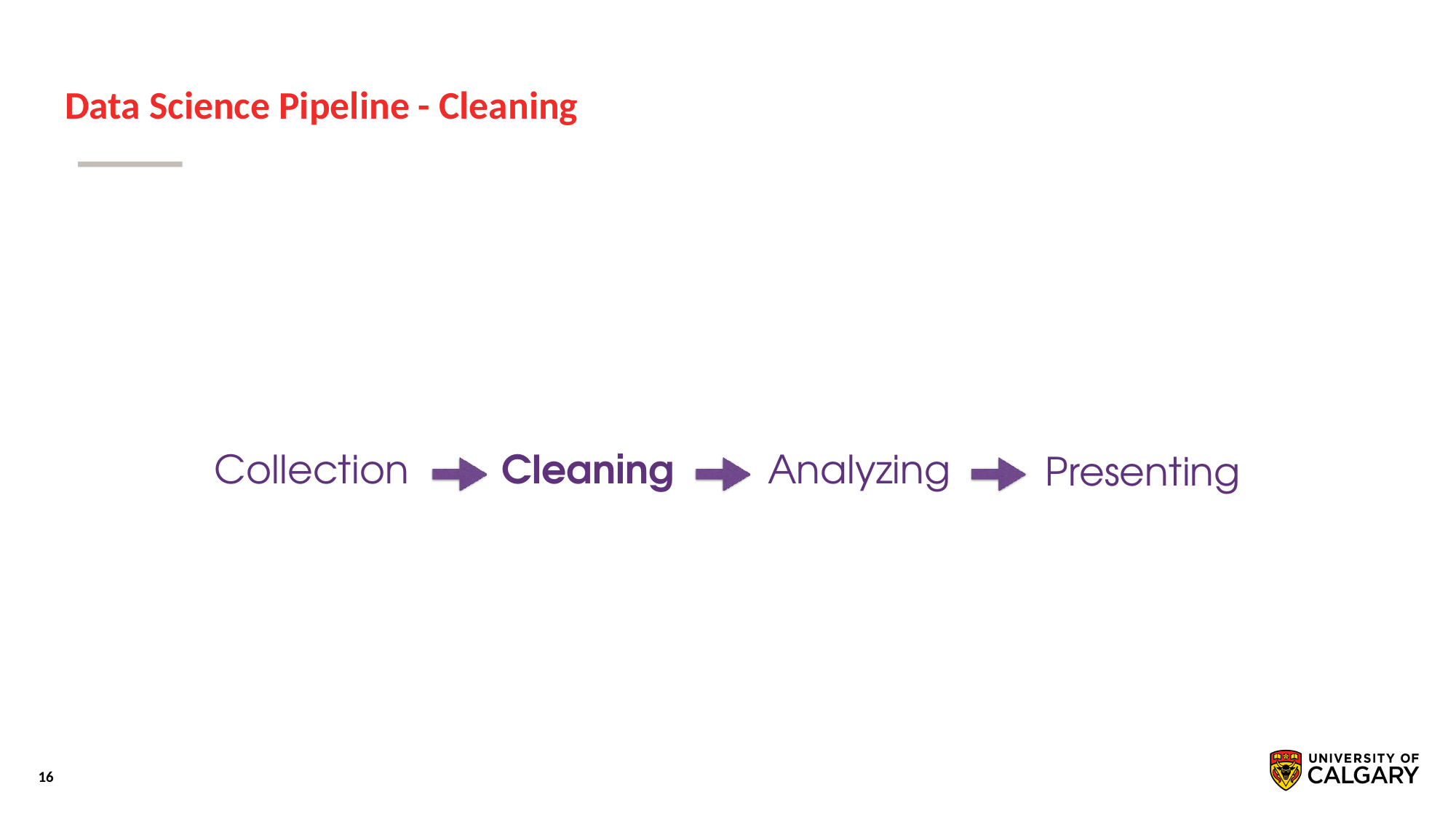

# Data Science Pipeline - Cleaning
Collection
Cleaning
Analyzing
Presenting